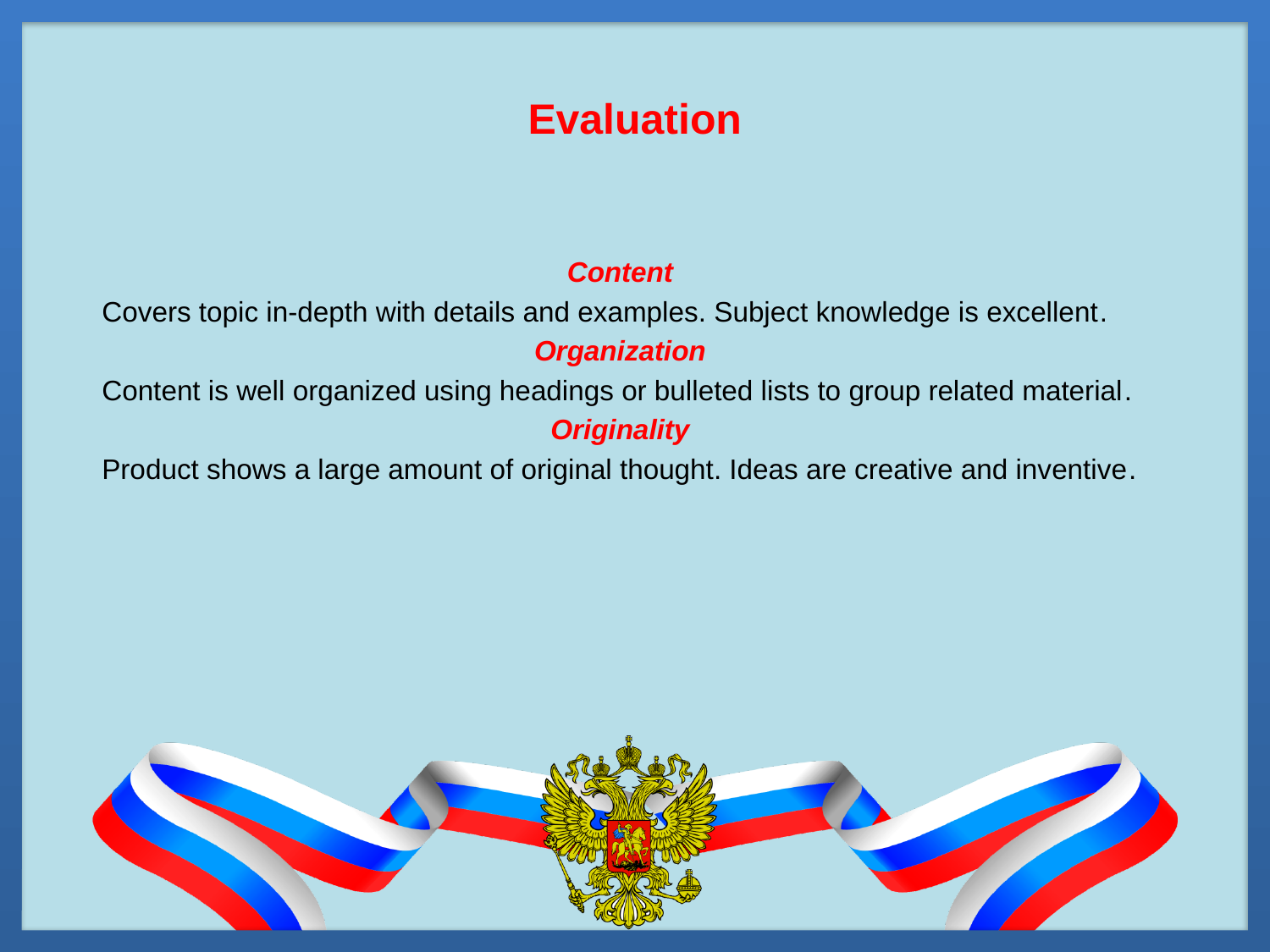

# Evaluation
Content
Covers topic in-depth with details and examples. Subject knowledge is excellent.
Organization
Content is well organized using headings or bulleted lists to group related material.
Originality
Product shows a large amount of original thought. Ideas are creative and inventive.